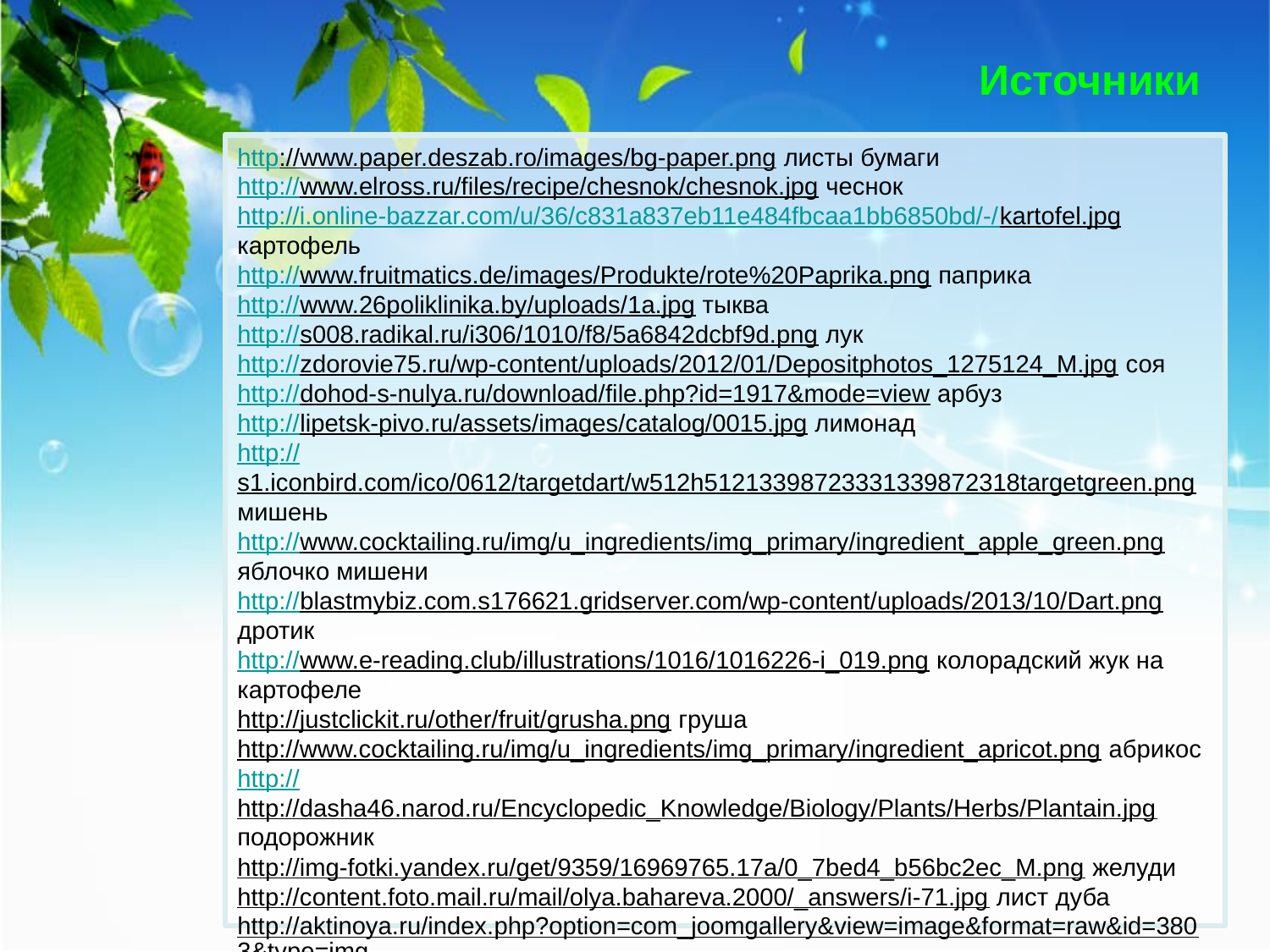

Источники

http://www.paper.deszab.ro/images/bg-paper.png листы бумаги
http://www.elross.ru/files/recipe/chesnok/chesnok.jpg чеснок
http://i.online-bazzar.com/u/36/c831a837eb11e484fbcaa1bb6850bd/-/kartofel.jpg картофель
http://www.fruitmatics.de/images/Produkte/rote%20Paprika.png паприка
http://www.26poliklinika.by/uploads/1a.jpg тыква
http://s008.radikal.ru/i306/1010/f8/5a6842dcbf9d.png лук
http://zdorovie75.ru/wp-content/uploads/2012/01/Depositphotos_1275124_M.jpg соя
http://dohod-s-nulya.ru/download/file.php?id=1917&mode=view арбуз
http://lipetsk-pivo.ru/assets/images/catalog/0015.jpg лимонад
http://s1.iconbird.com/ico/0612/targetdart/w512h51213398723331339872318targetgreen.png мишень
http://www.cocktailing.ru/img/u_ingredients/img_primary/ingredient_apple_green.png яблочко мишени
http://blastmybiz.com.s176621.gridserver.com/wp-content/uploads/2013/10/Dart.png дротик
http://www.e-reading.club/illustrations/1016/1016226-i_019.png колорадский жук на картофеле
http://justclickit.ru/other/fruit/grusha.png груша
http://www.cocktailing.ru/img/u_ingredients/img_primary/ingredient_apricot.png абрикос
http://http://dasha46.narod.ru/Encyclopedic_Knowledge/Biology/Plants/Herbs/Plantain.jpg подорожник
http://img-fotki.yandex.ru/get/9359/16969765.17a/0_7bed4_b56bc2ec_M.png желуди
http://content.foto.mail.ru/mail/olya.bahareva.2000/_answers/i-71.jpg лист дуба
http://aktinoya.ru/index.php?option=com_joomgallery&view=image&format=raw&id=3803&type=img крылатка клёна